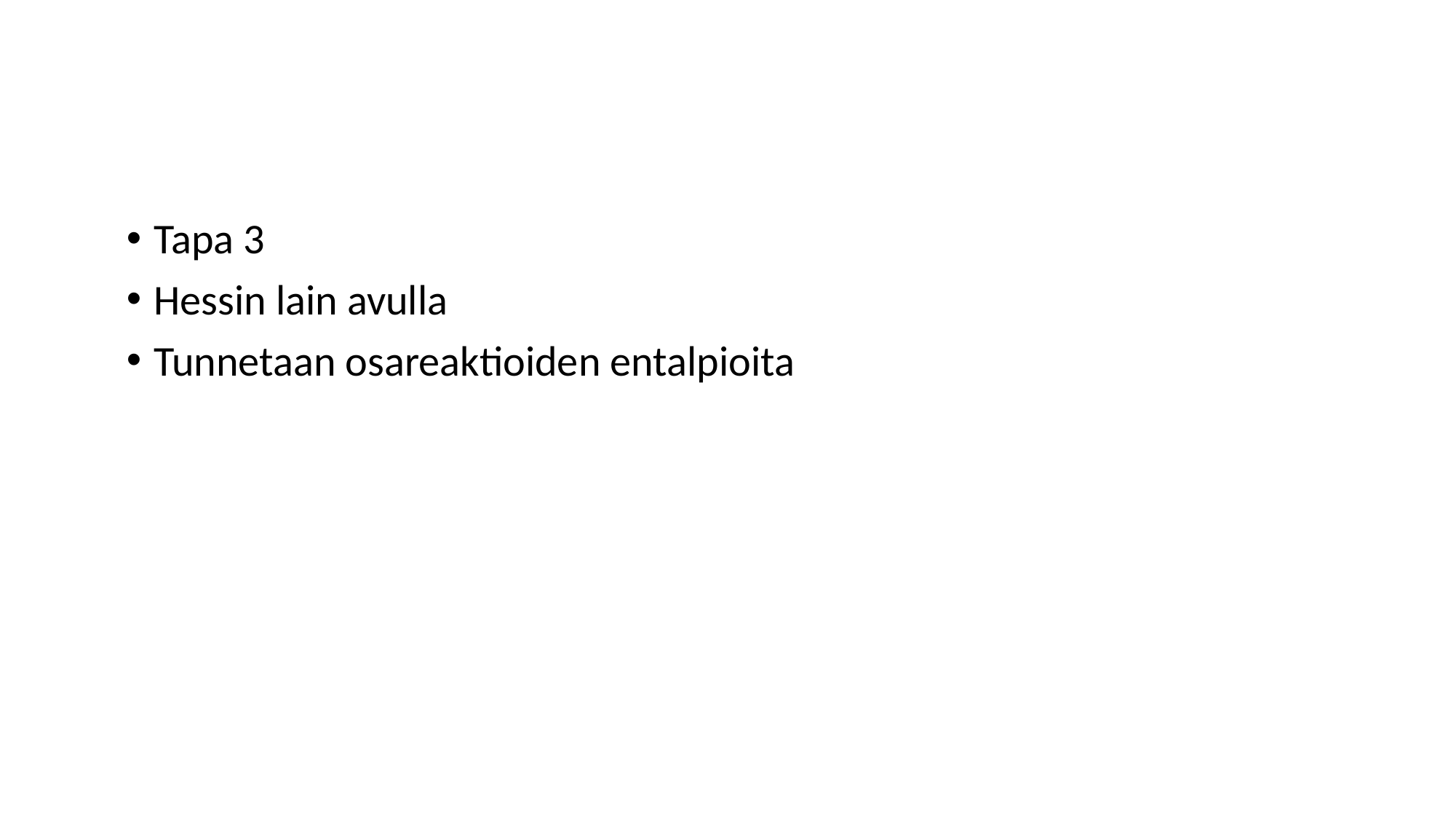

#
Tapa 3
Hessin lain avulla
Tunnetaan osareaktioiden entalpioita